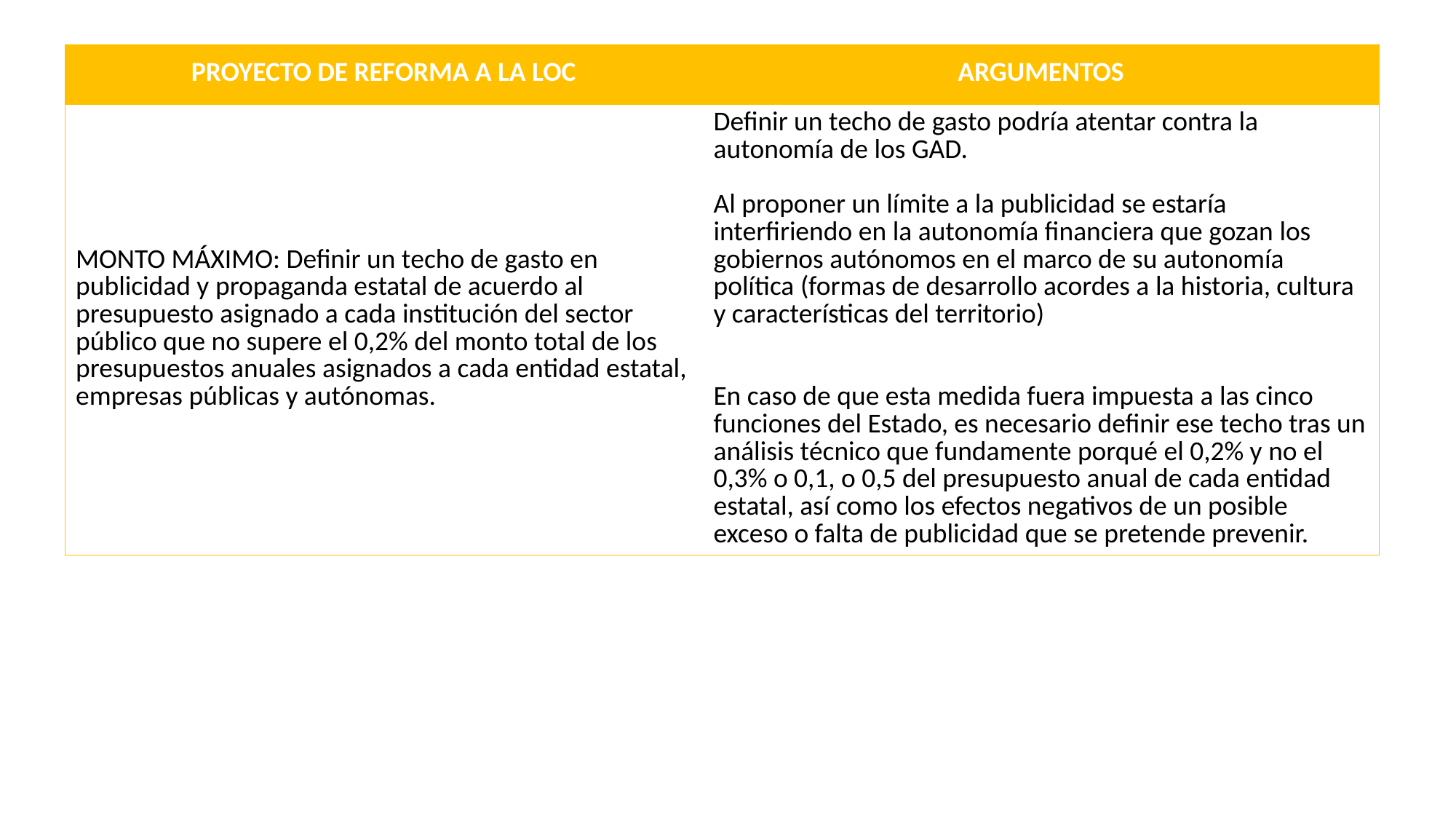

| PROYECTO DE REFORMA A LA LOC | ARGUMENTOS |
| --- | --- |
| MONTO MÁXIMO: Definir un techo de gasto en publicidad y propaganda estatal de acuerdo al presupuesto asignado a cada institución del sector público que no supere el 0,2% del monto total de los presupuestos anuales asignados a cada entidad estatal, empresas públicas y autónomas. | Definir un techo de gasto podría atentar contra la autonomía de los GAD. Al proponer un límite a la publicidad se estaría interfiriendo en la autonomía financiera que gozan los gobiernos autónomos en el marco de su autonomía política (formas de desarrollo acordes a la historia, cultura y características del territorio) En caso de que esta medida fuera impuesta a las cinco funciones del Estado, es necesario definir ese techo tras un análisis técnico que fundamente porqué el 0,2% y no el 0,3% o 0,1, o 0,5 del presupuesto anual de cada entidad estatal, así como los efectos negativos de un posible exceso o falta de publicidad que se pretende prevenir. |